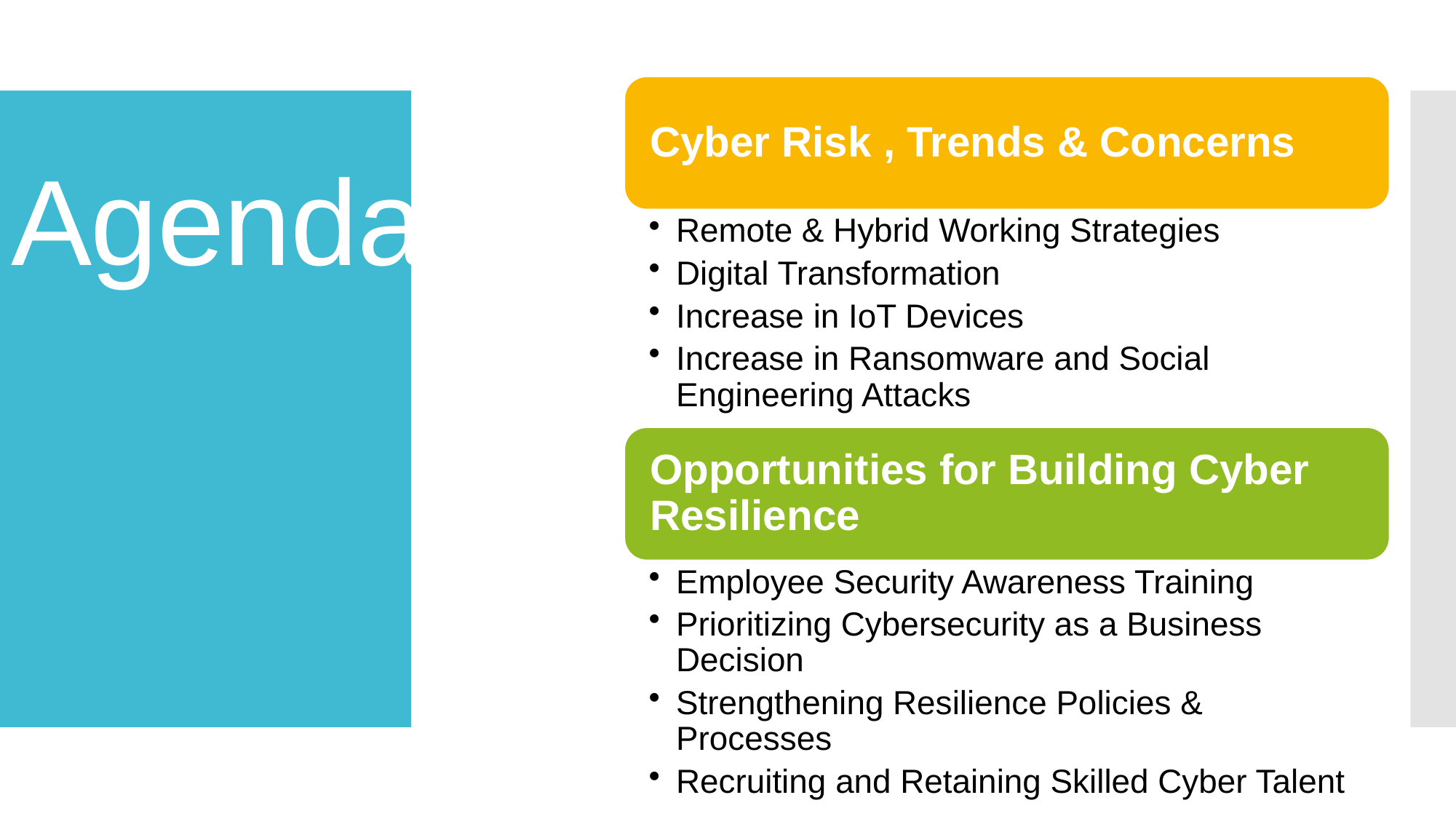

Cyber Risk , Trends & Concerns
Remote & Hybrid Working Strategies
Digital Transformation
Increase in IoT Devices
Increase in Ransomware and Social Engineering Attacks
Opportunities for Building Cyber Resilience
Employee Security Awareness Training
Prioritizing Cybersecurity as a Business Decision
Strengthening Resilience Policies & Processes
Recruiting and Retaining Skilled Cyber Talent
# Agenda